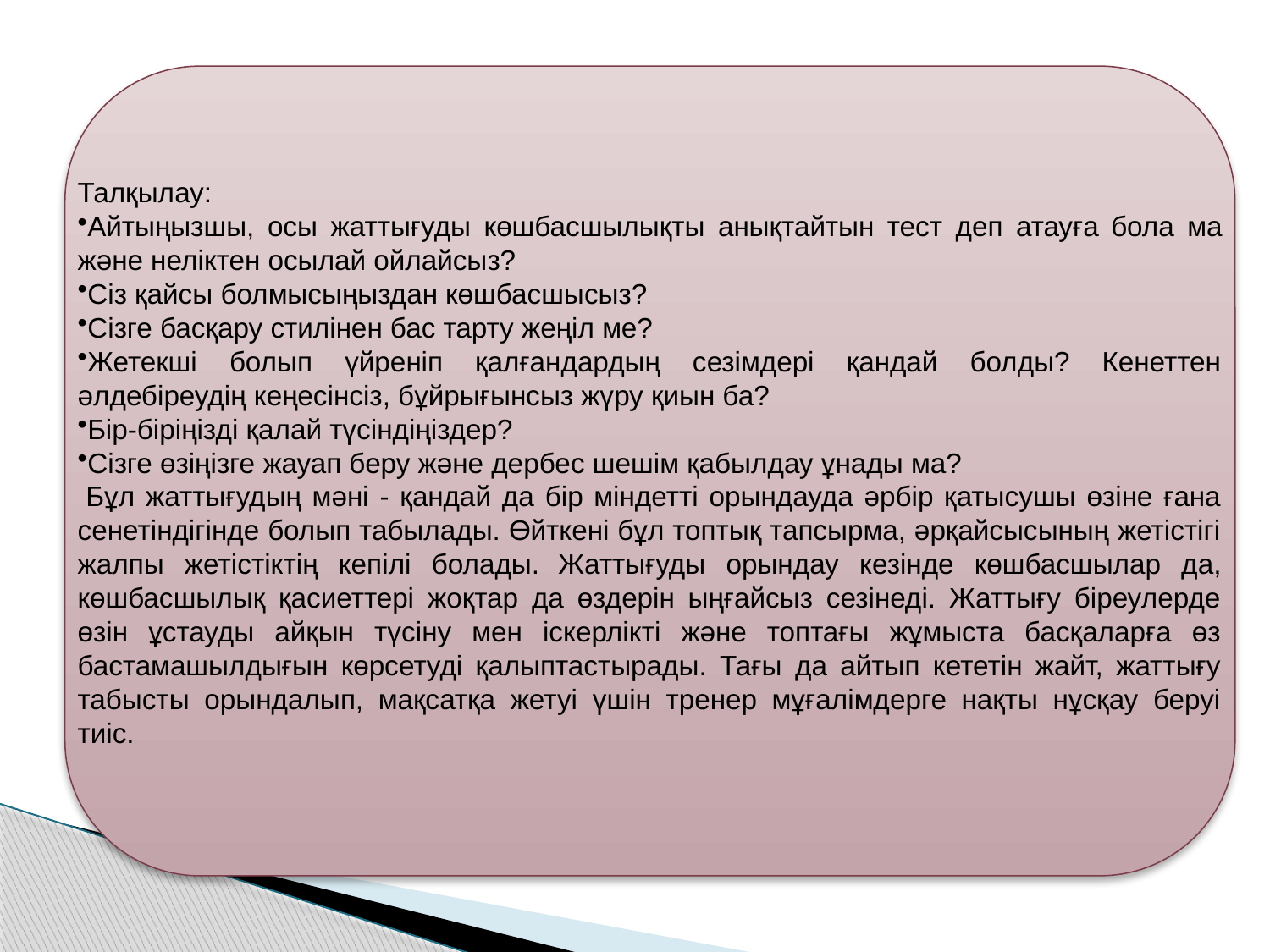

Талқылау:
Айтыңызшы, осы жаттығуды көшбасшылықты анықтайтын тест деп атауға бола ма және неліктен осылай ойлайсыз?
Сіз қайсы болмысыңыздан көшбасшысыз?
Сізге басқару стилінен бас тарту жеңіл ме?
Жетекші болып үйреніп қалғандардың сезімдері қандай болды? Кенеттен әлдебіреудің кеңесінсіз, бұйрығынсыз жүру қиын ба?
Бір-біріңізді қалай түсіндіңіздер?
Сізге өзіңізге жауап беру және дербес шешім қабылдау ұнады ма?
 Бұл жаттығудың мәні - қандай да бір міндетті орындауда әрбір қатысушы өзіне ғана сенетіндігінде болып табылады. Өйткені бұл топтық тапсырма, әрқайсысының жетістігі жалпы жетістіктің кепілі болады. Жаттығуды орындау кезінде көшбасшылар да, көшбасшылық қасиеттері жоқтар да өздерін ыңғайсыз сезінеді. Жаттығу біреулерде өзін ұстауды айқын түсіну мен іскерлікті және топтағы жұмыста басқаларға өз бастамашылдығын көрсетуді қалыптастырады. Тағы да айтып кететін жайт, жаттығу табысты орындалып, мақсатқа жетуі үшін тренер мұғалімдерге нақты нұсқау беруі тиіс.